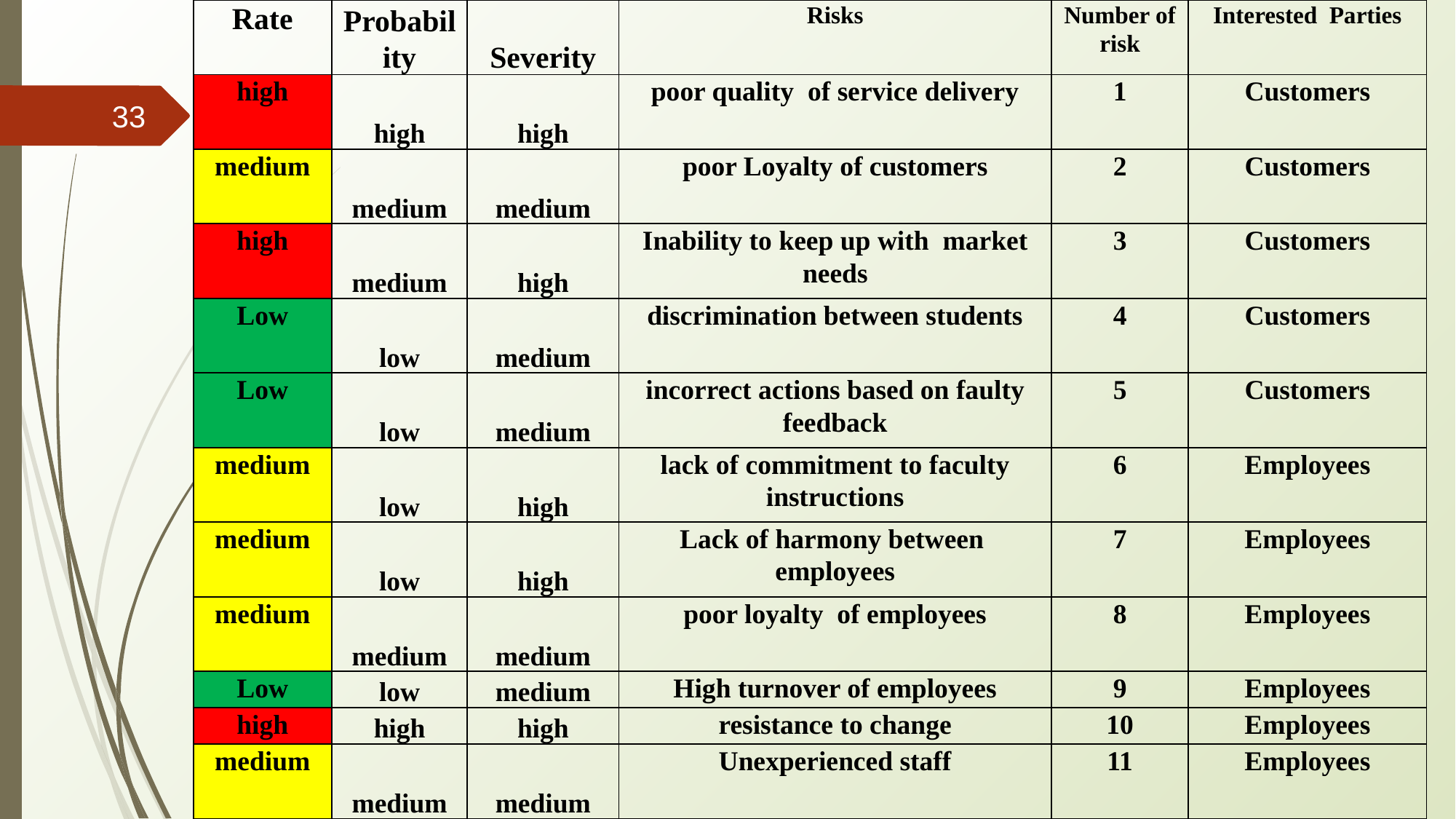

| Rate | Probability | Severity | Risks | Number of risk | Interested Parties |
| --- | --- | --- | --- | --- | --- |
| high | high | high | poor quality of service delivery | 1 | Customers |
| medium | medium | medium | poor Loyalty of customers | 2 | Customers |
| high | medium | high | Inability to keep up with market needs | 3 | Customers |
| Low | low | medium | discrimination between students | 4 | Customers |
| Low | low | medium | incorrect actions based on faulty feedback | 5 | Customers |
| medium | low | high | lack of commitment to faculty instructions | 6 | Employees |
| medium | low | high | Lack of harmony between employees | 7 | Employees |
| medium | medium | medium | poor loyalty of employees | 8 | Employees |
| Low | low | medium | High turnover of employees | 9 | Employees |
| high | high | high | resistance to change | 10 | Employees |
| medium | medium | medium | Unexperienced staff | 11 | Employees |
33